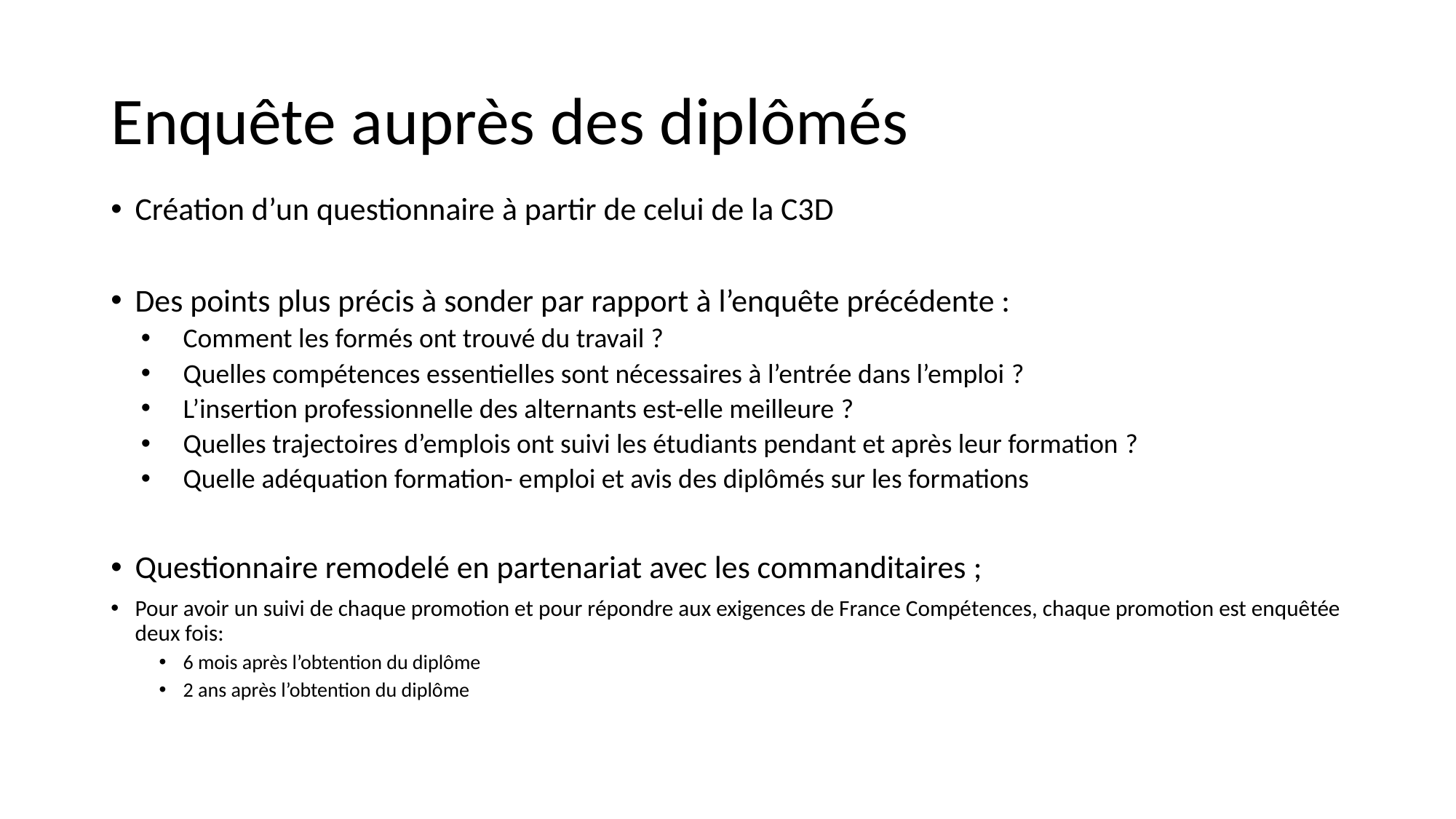

# Enquête auprès des diplômés
Création d’un questionnaire à partir de celui de la C3D

Des points plus précis à sonder par rapport à l’enquête précédente :
Comment les formés ont trouvé du travail ?
Quelles compétences essentielles sont nécessaires à l’entrée dans l’emploi ?
L’insertion professionnelle des alternants est-elle meilleure ?
Quelles trajectoires d’emplois ont suivi les étudiants pendant et après leur formation ?
Quelle adéquation formation- emploi et avis des diplômés sur les formations

Questionnaire remodelé en partenariat avec les commanditaires ;
Pour avoir un suivi de chaque promotion et pour répondre aux exigences de France Compétences, chaque promotion est enquêtée deux fois:
6 mois après l’obtention du diplôme
2 ans après l’obtention du diplôme